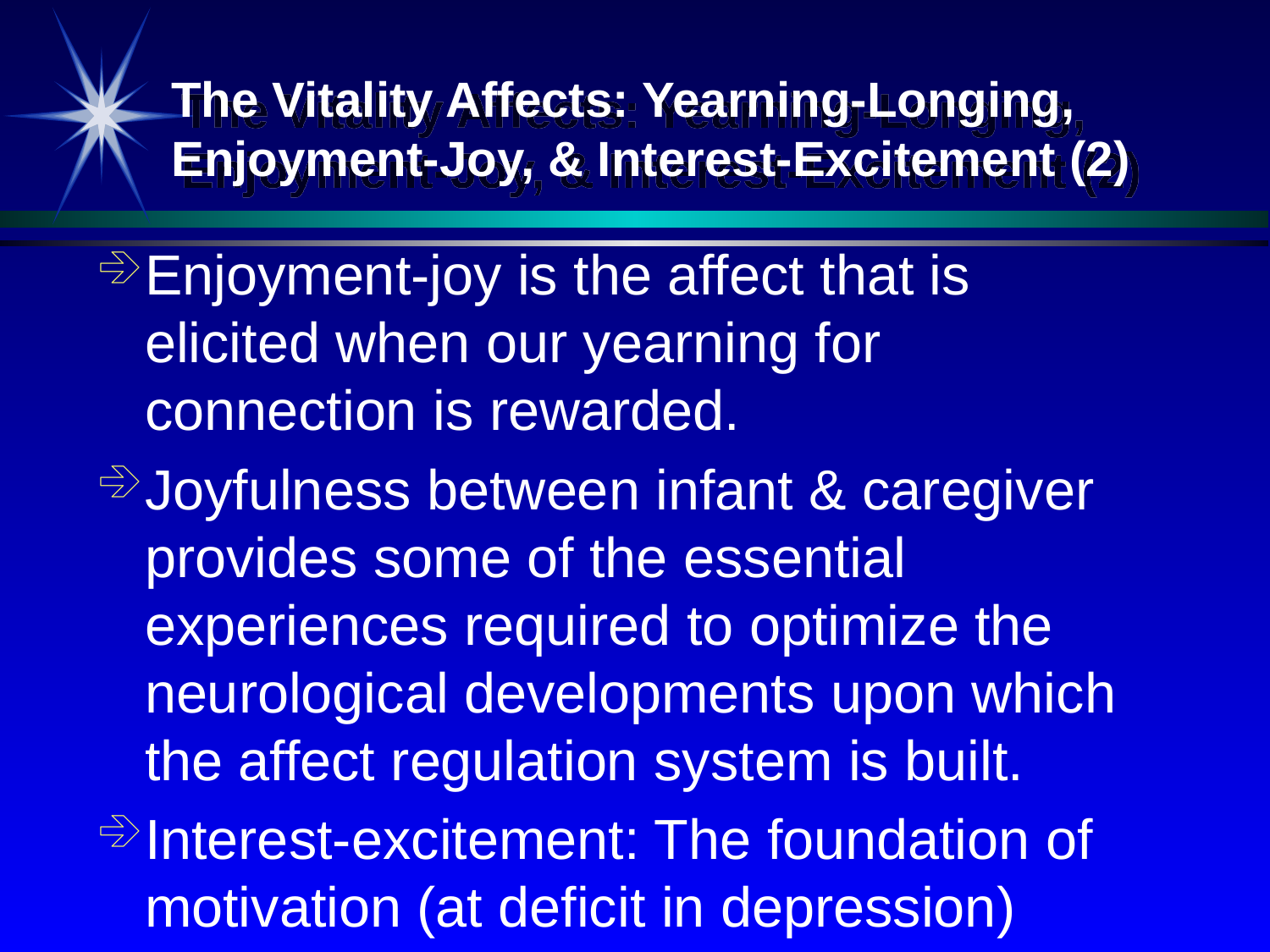

# The Vitality Affects: Yearning-Longing, Enjoyment-Joy, & Interest-Excitement (2)
Enjoyment-joy is the affect that is elicited when our yearning for connection is rewarded.
Joyfulness between infant & caregiver provides some of the essential experiences required to optimize the neurological developments upon which the affect regulation system is built.
Interest-excitement: The foundation of motivation (at deficit in depression)